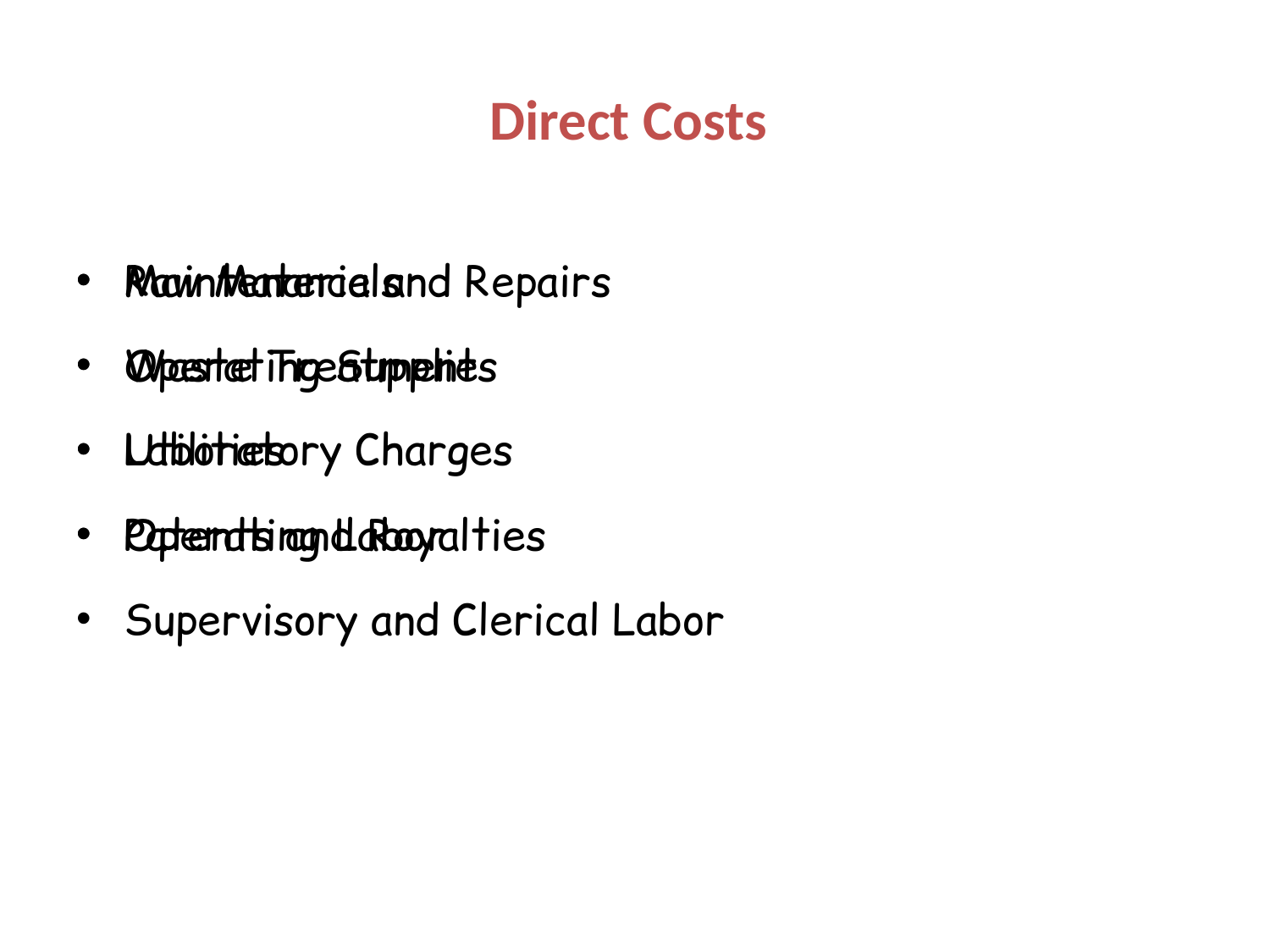

# Direct Costs
Raw Materials
Waste Treatment
Utilities
Operating Labor
Supervisory and Clerical Labor
Maintenance and Repairs
Operating Supplies
Laboratory Charges
Patents and Royalties